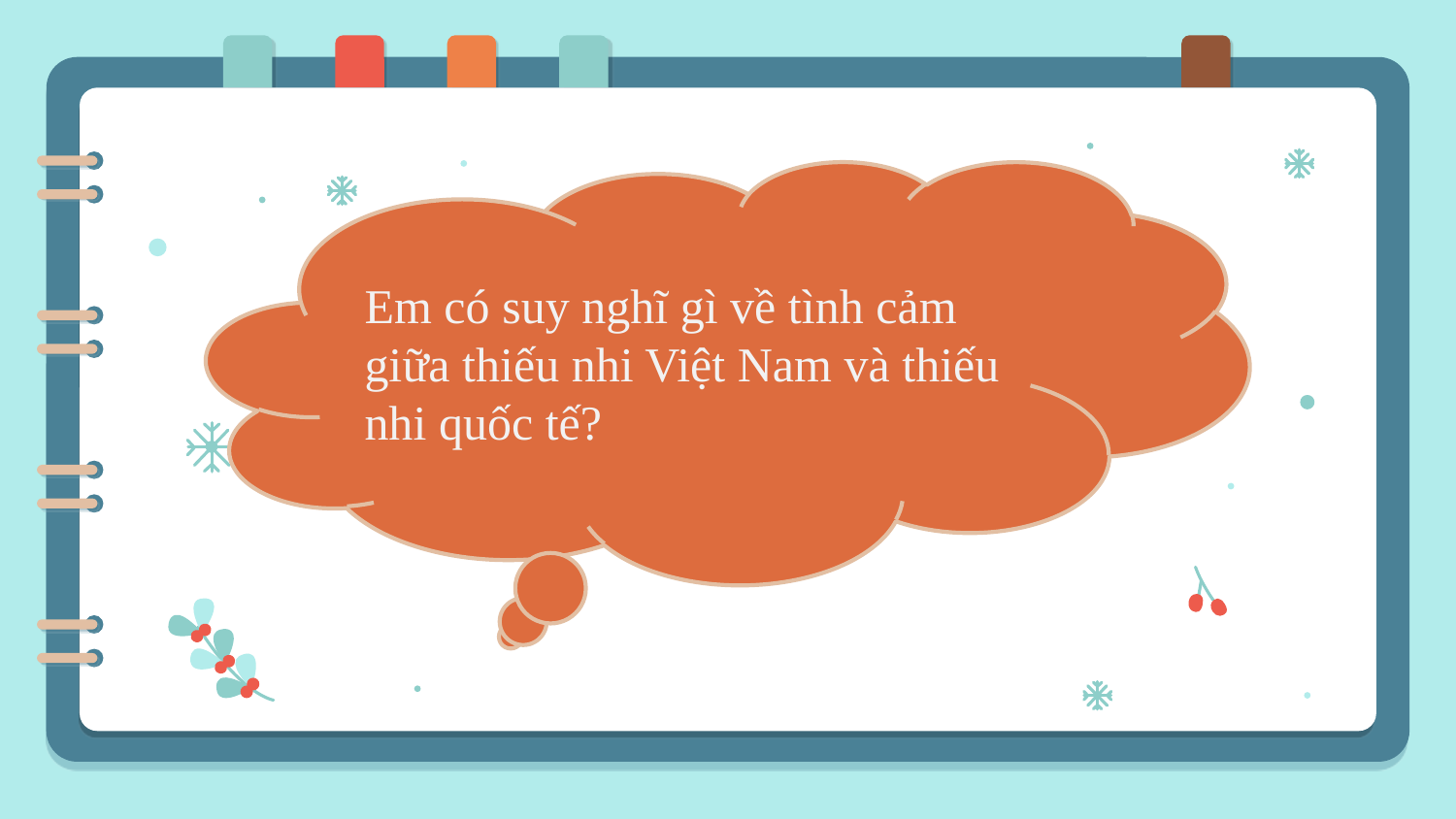

Em có suy nghĩ gì về tình cảm giữa thiếu nhi Việt Nam và thiếu nhi quốc tế?